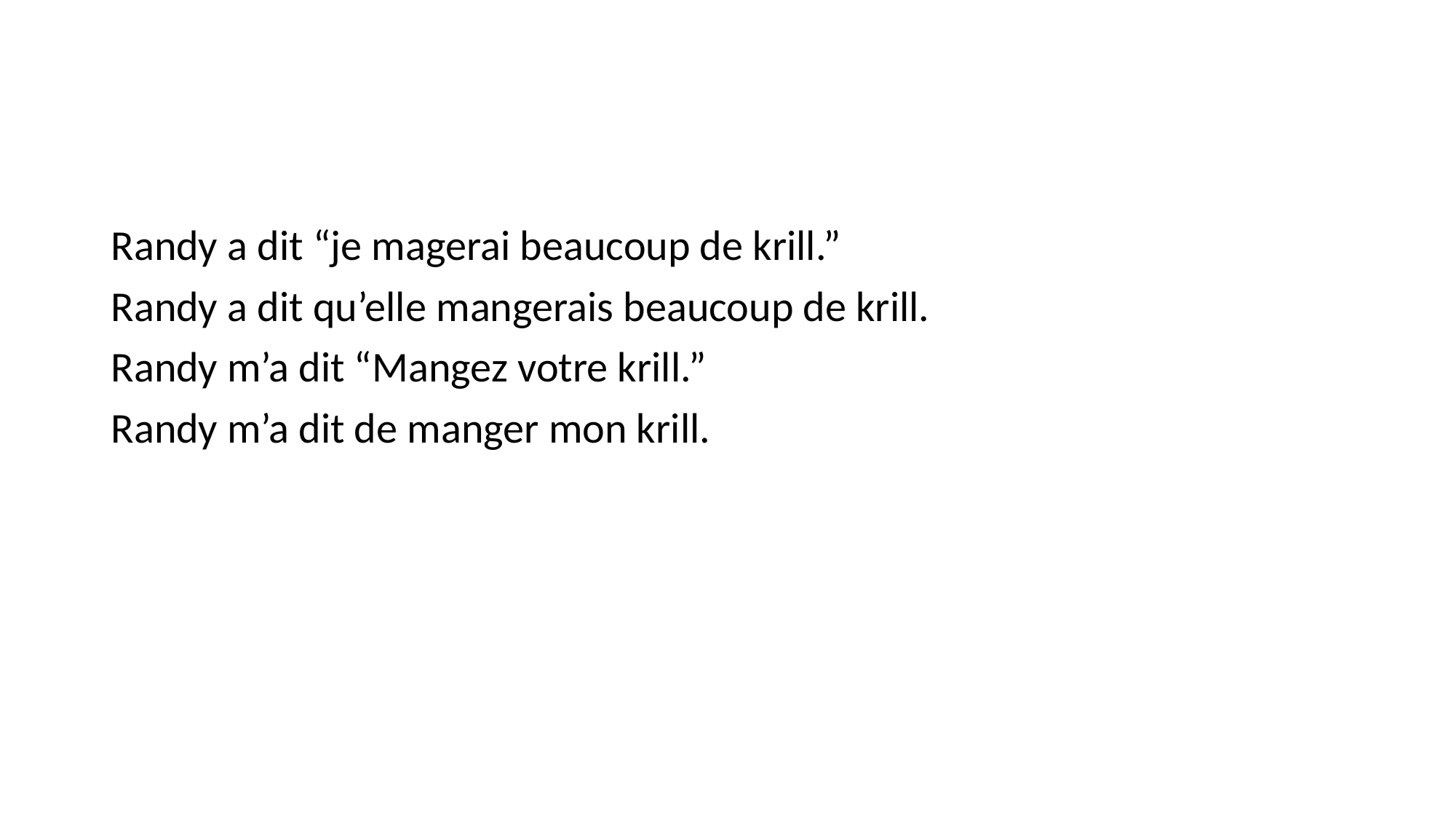

#
Randy a dit “je magerai beaucoup de krill.”
Randy a dit qu’elle mangerais beaucoup de krill.
Randy m’a dit “Mangez votre krill.”
Randy m’a dit de manger mon krill.